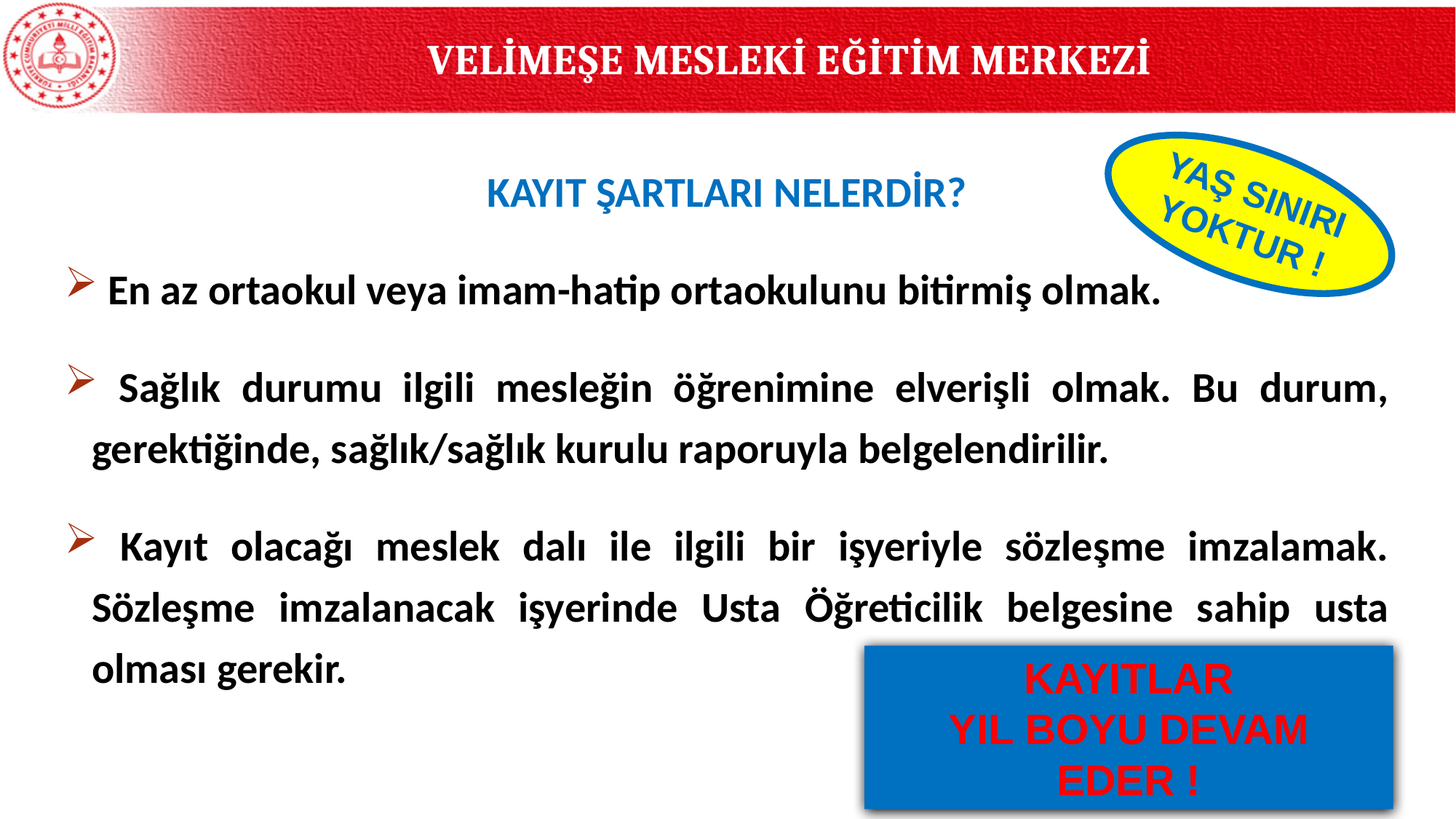

VELİMEŞE MESLEKİ EĞİTİM MERKEZİ
KAYIT ŞARTLARI NELERDİR?
 En az ortaokul veya imam-hatip ortaokulunu bitirmiş olmak.
 Sağlık durumu ilgili mesleğin öğrenimine elverişli olmak. Bu durum, gerektiğinde, sağlık/sağlık kurulu raporuyla belgelendirilir.
 Kayıt olacağı meslek dalı ile ilgili bir işyeriyle sözleşme imzalamak. Sözleşme imzalanacak işyerinde Usta Öğreticilik belgesine sahip usta olması gerekir.
YAŞ SINIRI YOKTUR !
KAYITLAR
YIL BOYU DEVAM EDER !